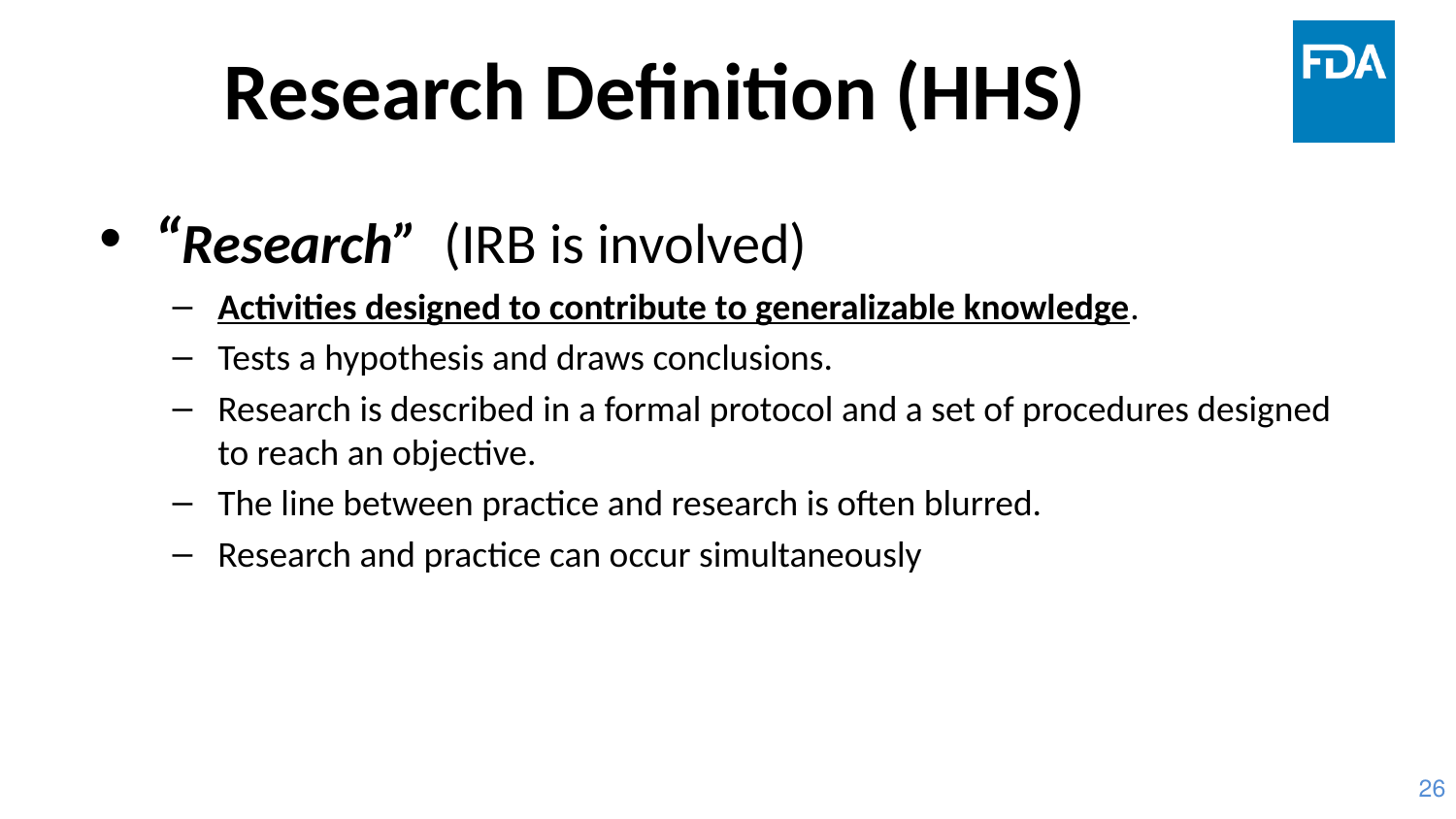

# Research Definition (HHS)
“Research”  (IRB is involved)
Activities designed to contribute to generalizable knowledge.
Tests a hypothesis and draws conclusions.
Research is described in a formal protocol and a set of procedures designed to reach an objective.
The line between practice and research is often blurred.
Research and practice can occur simultaneously